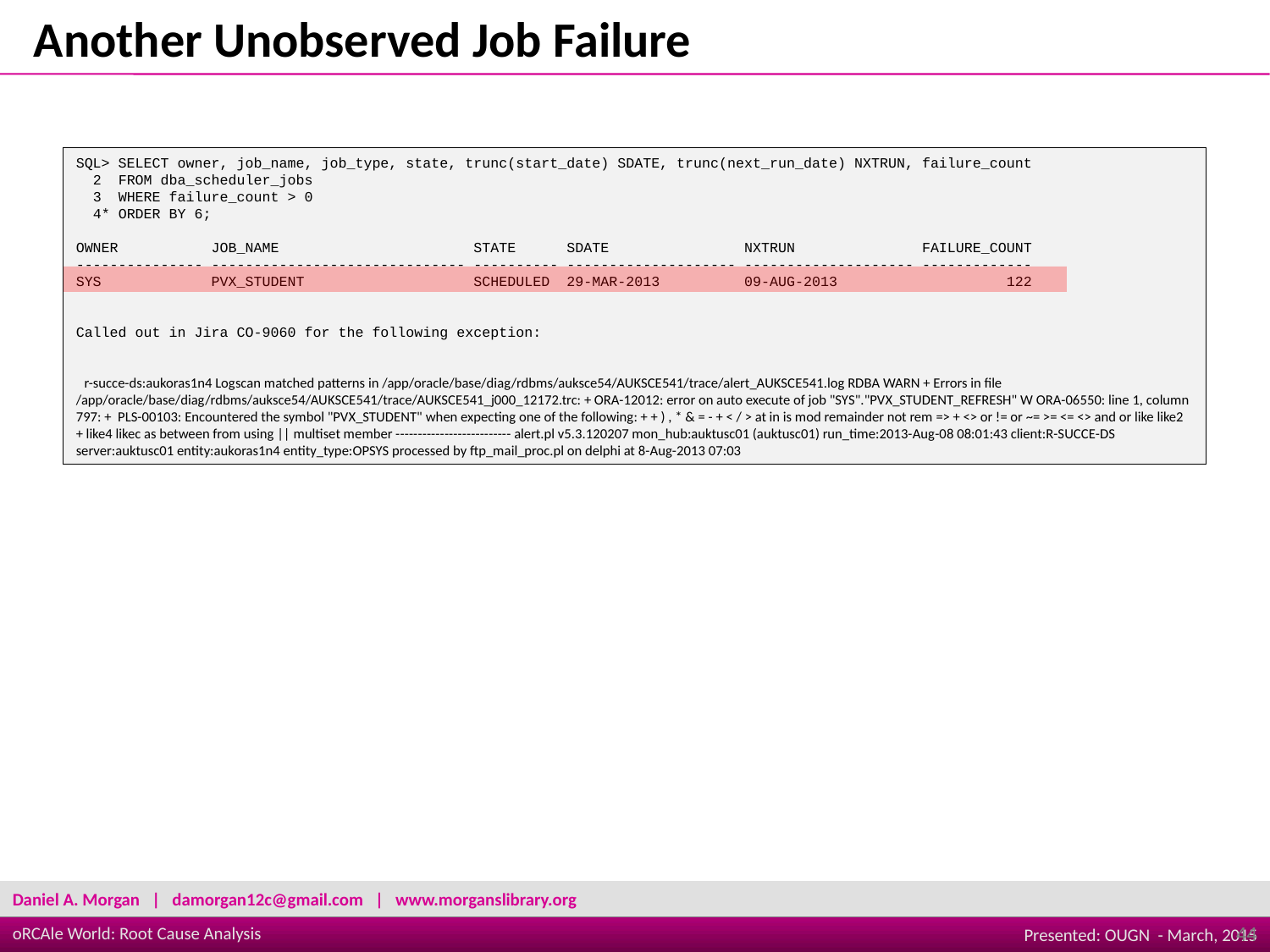

Another Unobserved Job Failure
SQL> SELECT owner, job_name, job_type, state, trunc(start_date) SDATE, trunc(next_run_date) NXTRUN, failure_count
  2  FROM dba_scheduler_jobs
  3  WHERE failure_count > 0
  4* ORDER BY 6;
OWNER           JOB_NAME                       STATE      SDATE                NXTRUN               FAILURE_COUNT
--------------- ------------------------------ ---------- -------------------- -------------------- -------------
SYS             PVX_STUDENT                    SCHEDULED  29-MAR-2013          09-AUG-2013                    122
Called out in Jira CO-9060 for the following exception:
 r-succe-ds:aukoras1n4 Logscan matched patterns in /app/oracle/base/diag/rdbms/auksce54/AUKSCE541/trace/alert_AUKSCE541.log RDBA WARN + Errors in file /app/oracle/base/diag/rdbms/auksce54/AUKSCE541/trace/AUKSCE541_j000_12172.trc: + ORA-12012: error on auto execute of job "SYS"."PVX_STUDENT_REFRESH" W ORA-06550: line 1, column 797: +  PLS-00103: Encountered the symbol "PVX_STUDENT" when expecting one of the following: + + ) , * & = - + < / > at in is mod remainder not rem => + <> or != or ~= >= <= <> and or like like2 + like4 likec as between from using || multiset member -------------------------- alert.pl v5.3.120207 mon_hub:auktusc01 (auktusc01) run_time:2013-Aug-08 08:01:43 client:R-SUCCE-DS server:auktusc01 entity:aukoras1n4 entity_type:OPSYS processed by ftp_mail_proc.pl on delphi at 8-Aug-2013 07:03